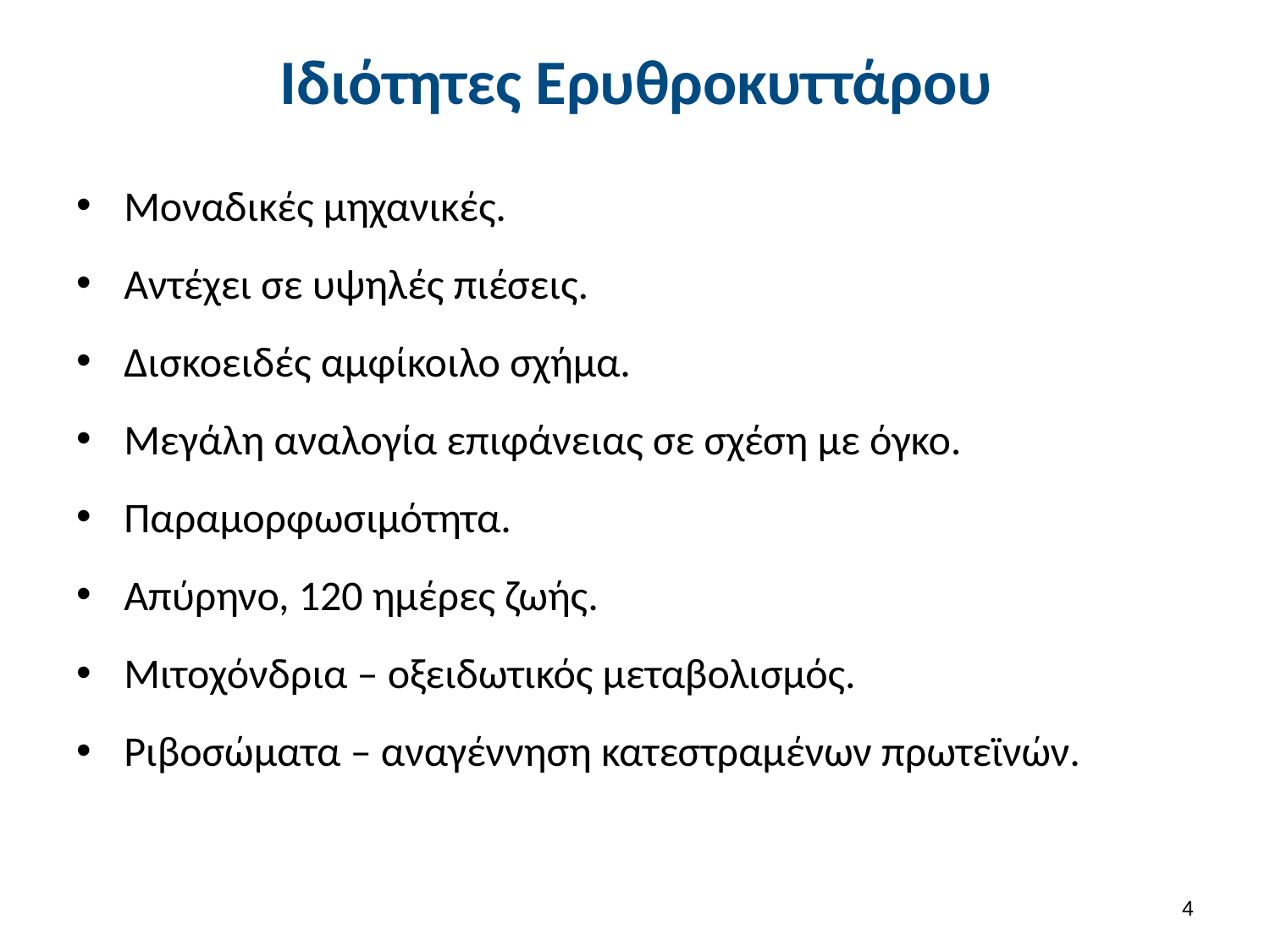

# Ιδιότητες Ερυθροκυττάρου
Μοναδικές μηχανικές.
Αντέχει σε υψηλές πιέσεις.
Δισκοειδές αμφίκοιλο σχήμα.
Μεγάλη αναλογία επιφάνειας σε σχέση με όγκο.
Παραμορφωσιμότητα.
Απύρηνο, 120 ημέρες ζωής.
Μιτοχόνδρια – οξειδωτικός μεταβολισμός.
Ριβοσώματα – αναγέννηση κατεστραμένων πρωτεϊνών.
4